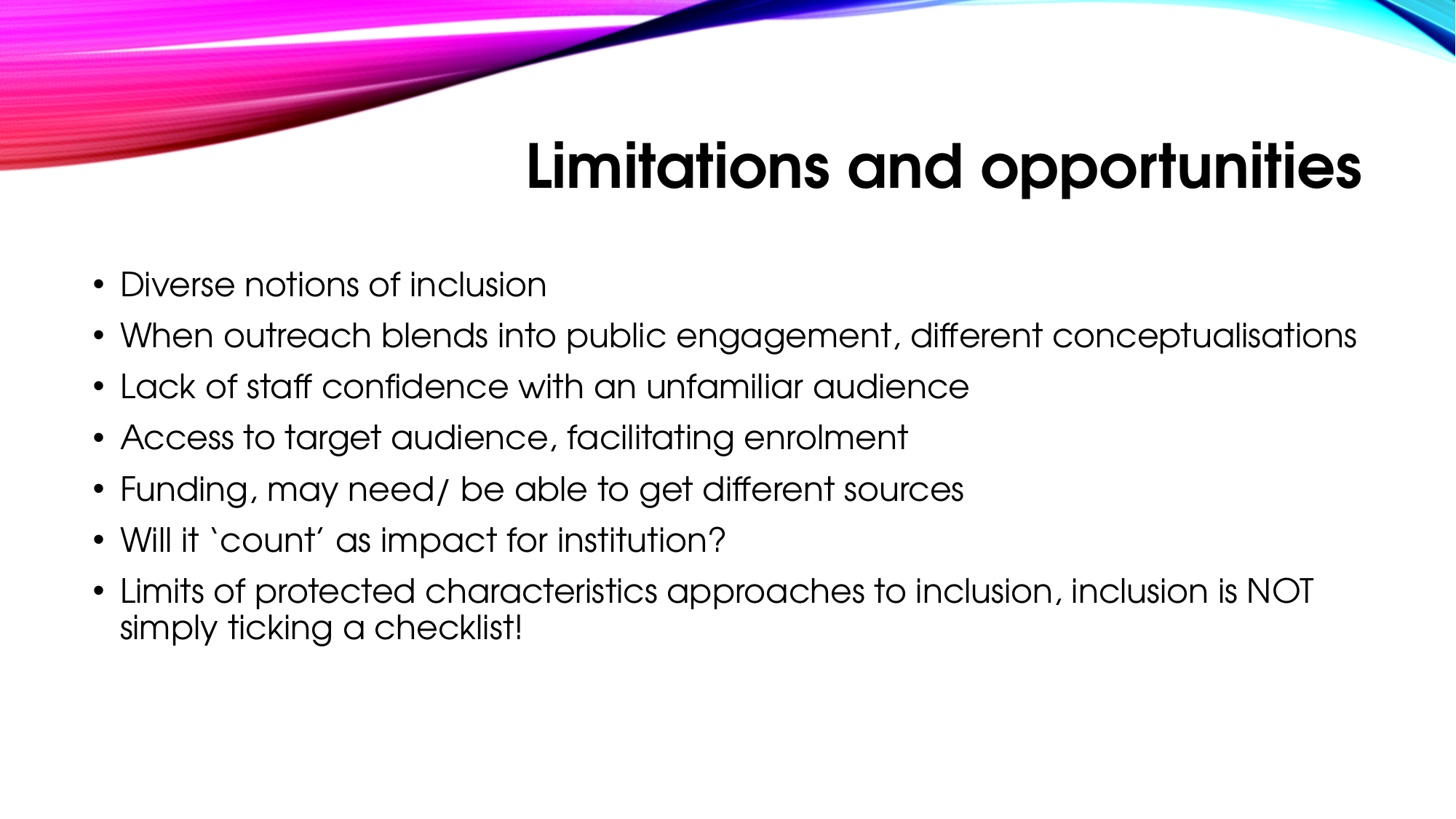

# Limitations and opportunities
Diverse notions of inclusion
When outreach blends into public engagement, different conceptualisations
Lack of staff confidence with an unfamiliar audience
Access to target audience, facilitating enrolment
Funding, may need/ be able to get different sources
Will it ‘count’ as impact for institution?
Limits of protected characteristics approaches to inclusion, inclusion is NOT simply ticking a checklist!